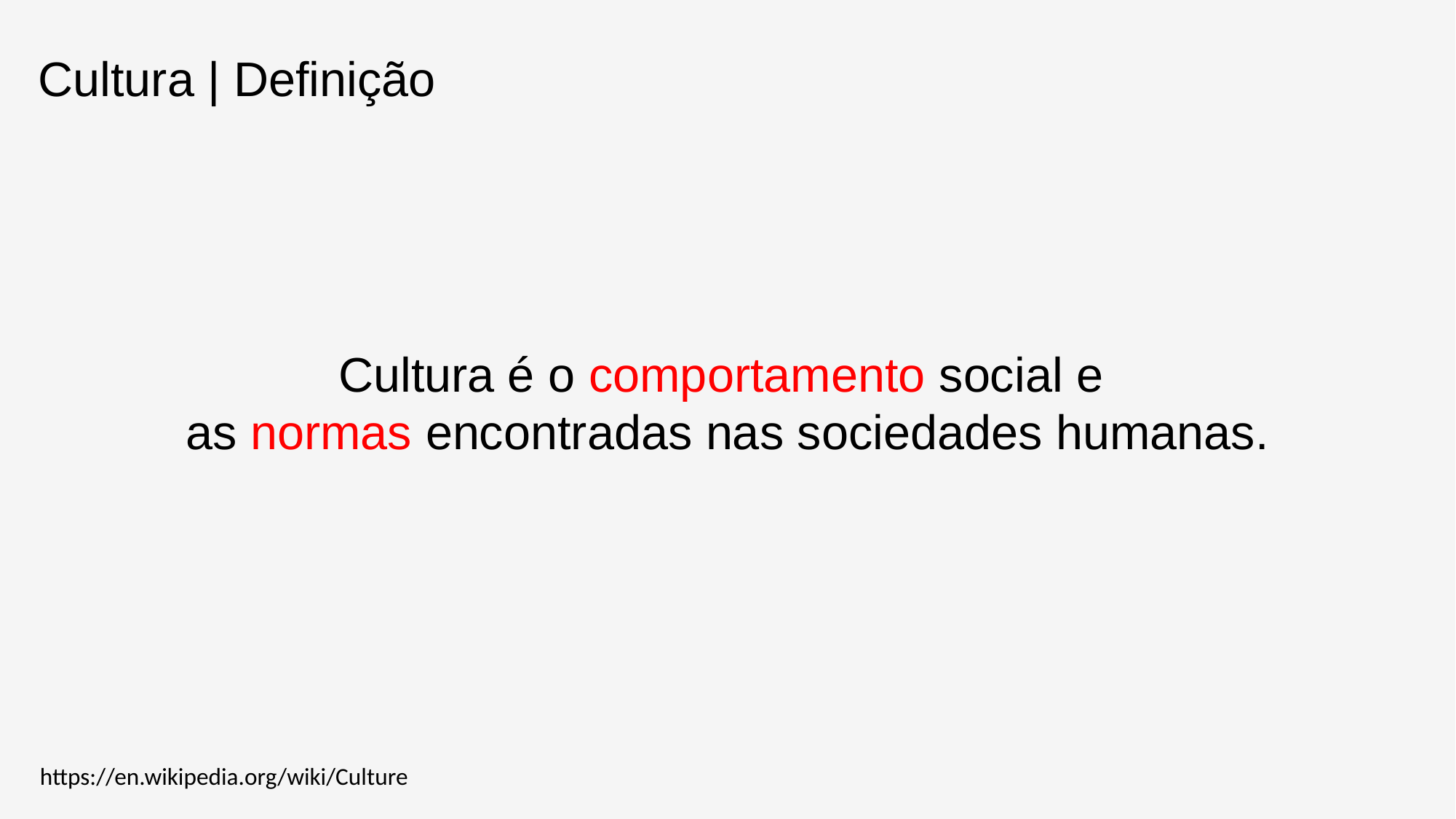

# Cultura | Definição
Cultura é o comportamento social e
as normas encontradas nas sociedades humanas.
https://en.wikipedia.org/wiki/Culture